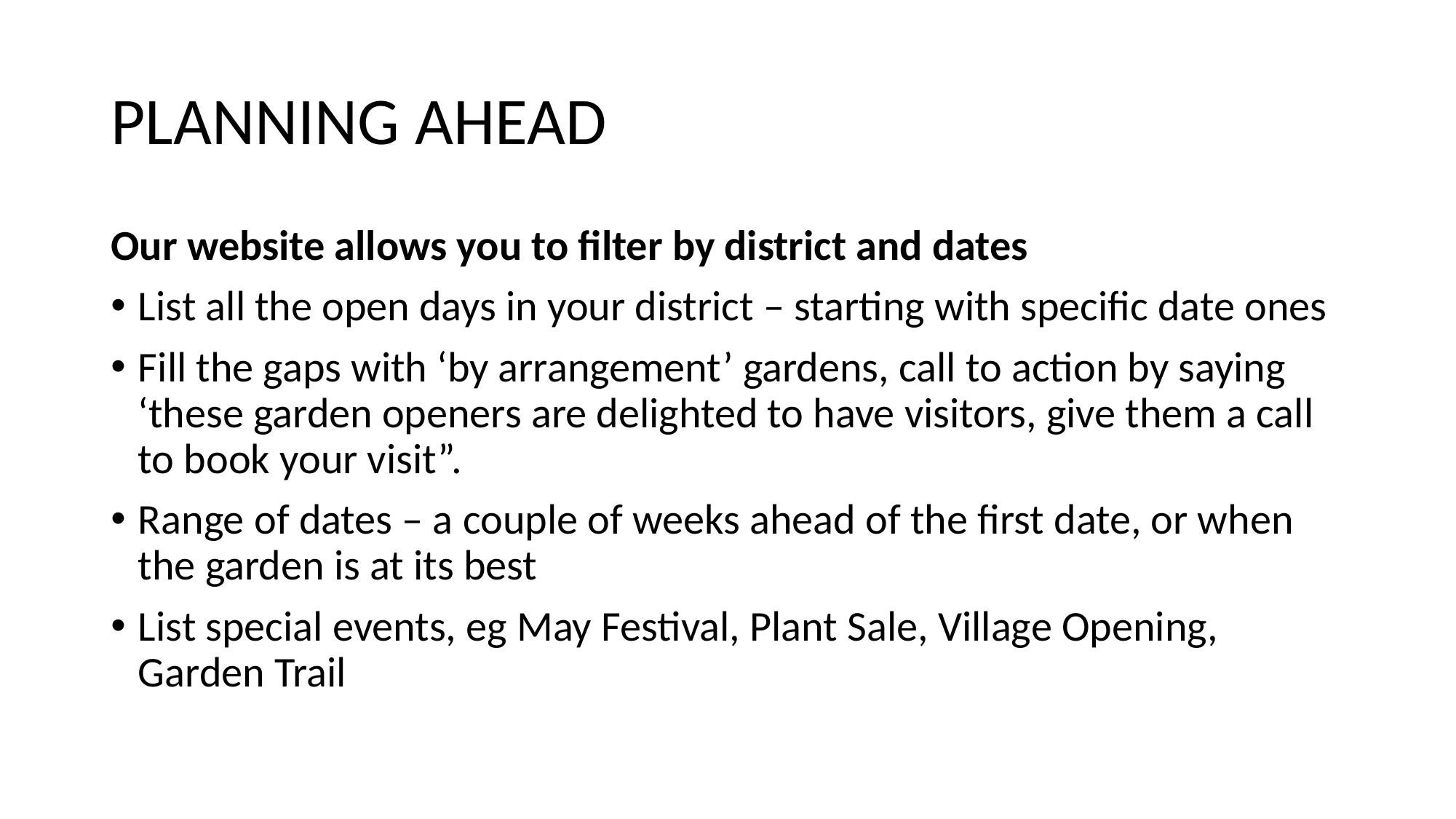

# PLANNING AHEAD
Our website allows you to filter by district and dates
List all the open days in your district – starting with specific date ones
Fill the gaps with ‘by arrangement’ gardens, call to action by saying ‘these garden openers are delighted to have visitors, give them a call to book your visit”.
Range of dates – a couple of weeks ahead of the first date, or when the garden is at its best
List special events, eg May Festival, Plant Sale, Village Opening, Garden Trail